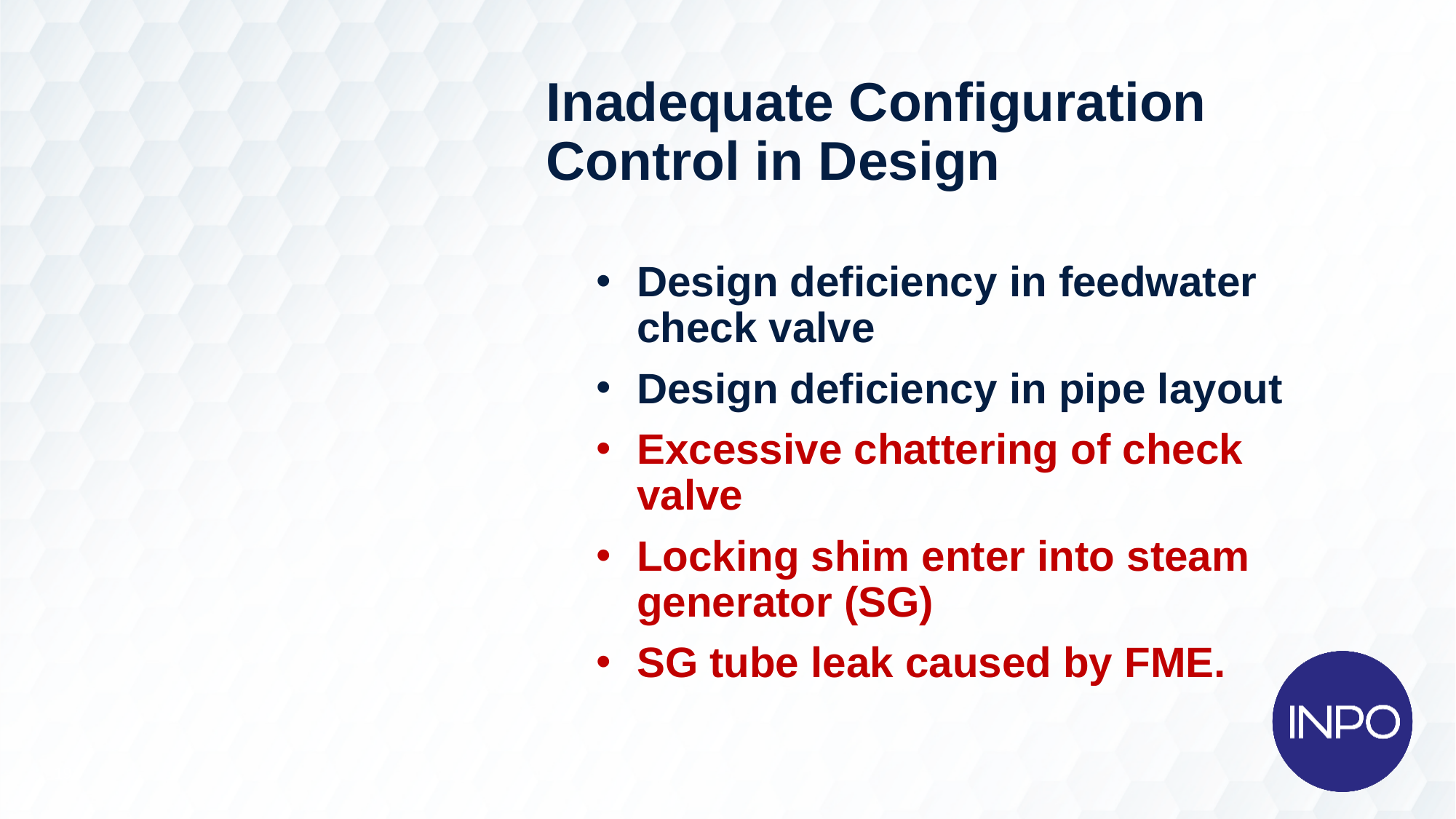

# Inadequate Configuration Control in Design
Design deficiency in feedwater check valve
Design deficiency in pipe layout
Excessive chattering of check valve
Locking shim enter into steam generator (SG)
SG tube leak caused by FME.
19